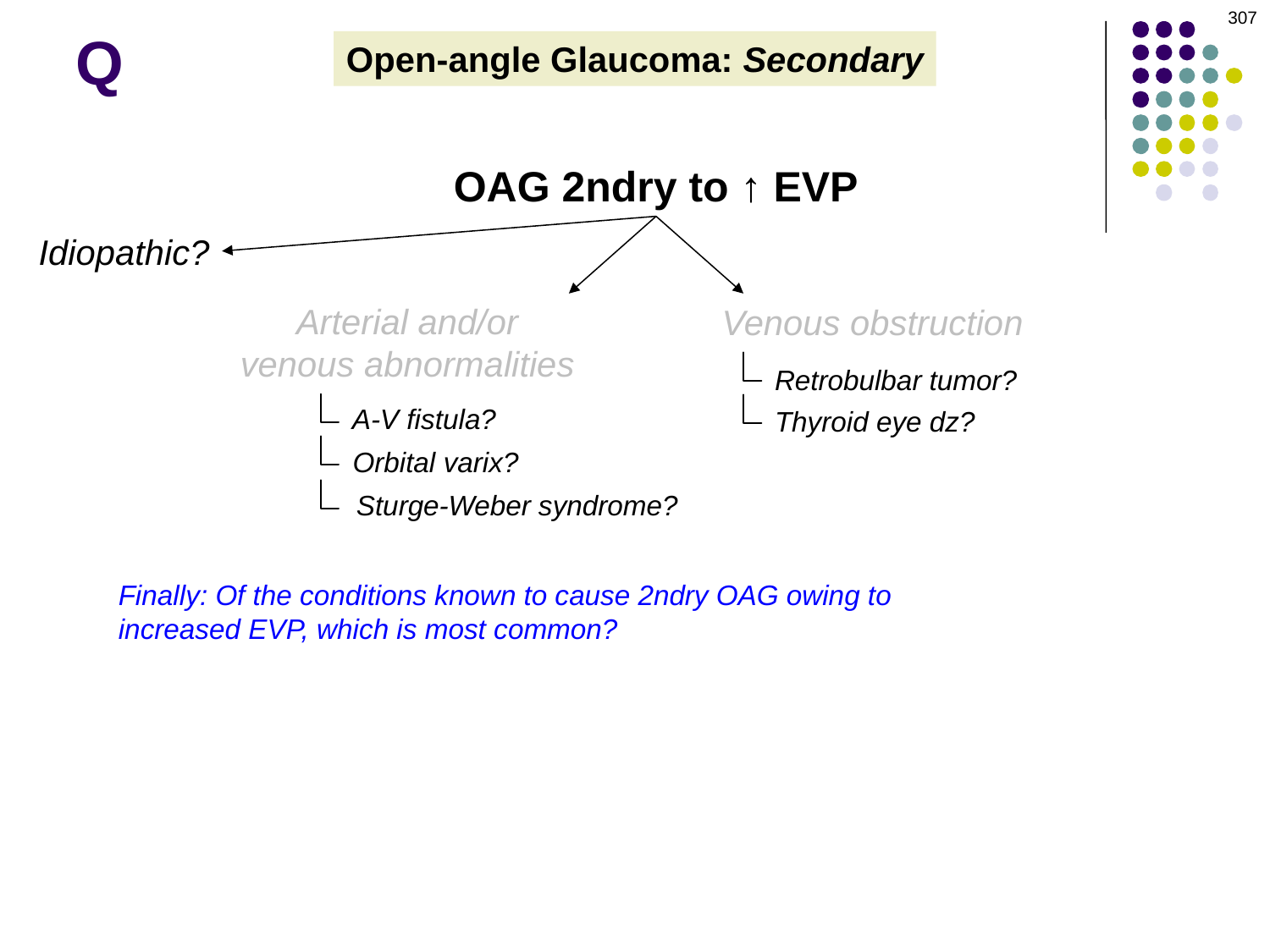

307
Q
Open-angle Glaucoma: Secondary
OAG 2ndry to ↑ EVP
Idiopathic?
Arterial and/or venous abnormalities
Venous obstruction

Retrobulbar tumor?

A-V fistula?
Thyroid eye dz?

Orbital varix?

Sturge-Weber syndrome?
Finally: Of the conditions known to cause 2ndry OAG owing to increased EVP, which is most common?